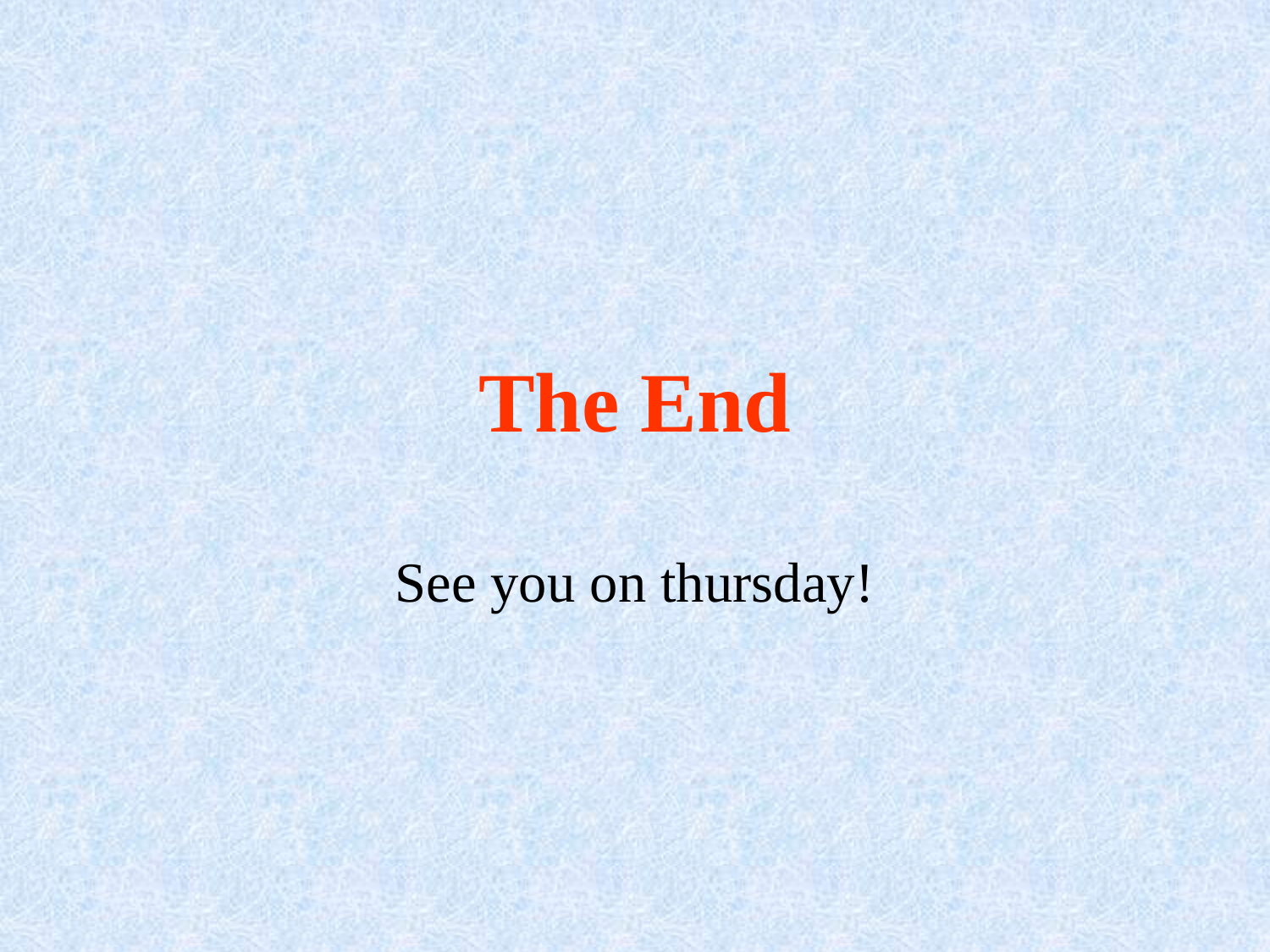

# The End
See you on thursday!